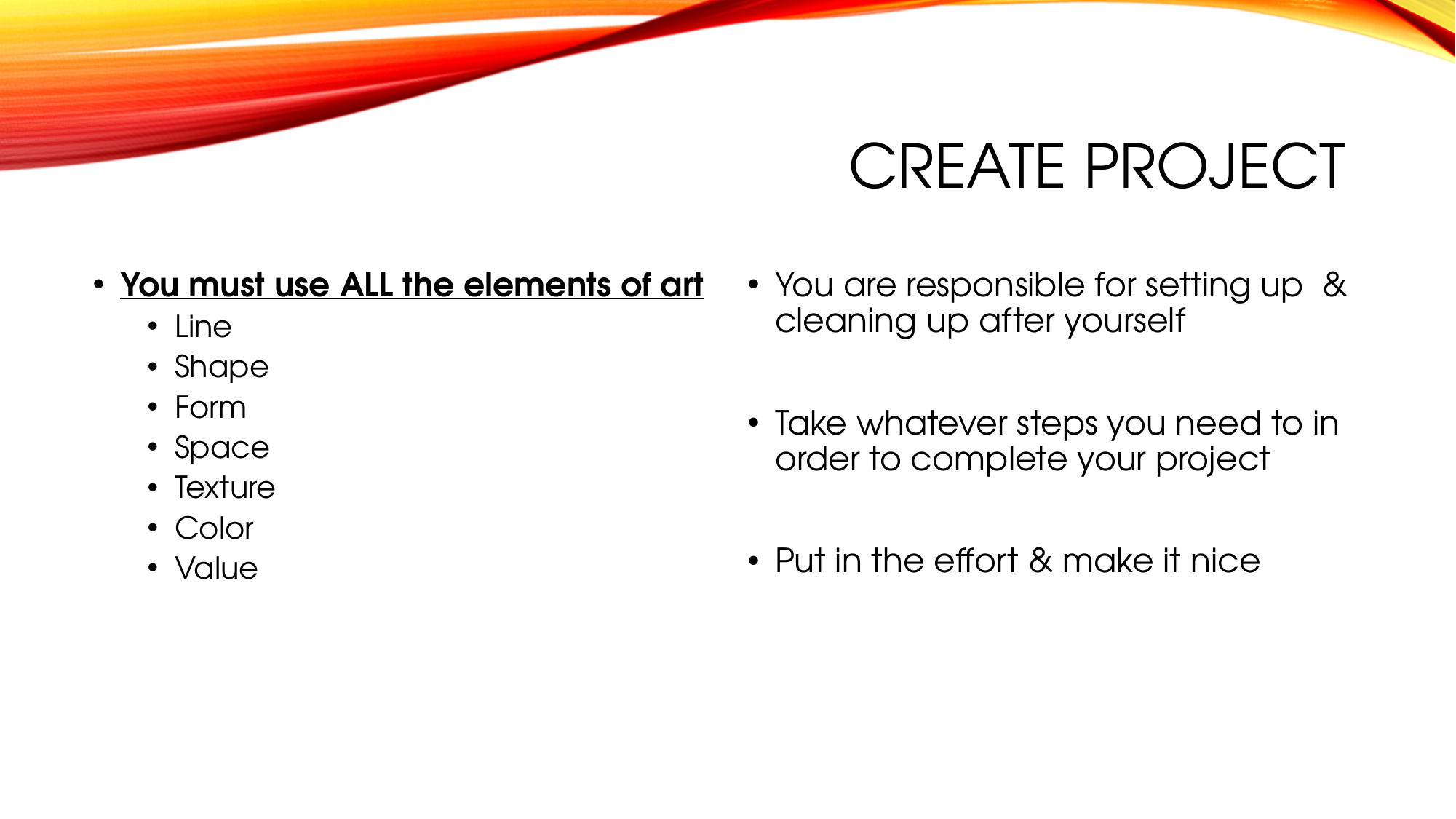

# Create Project
You must use ALL the elements of art
Line
Shape
Form
Space
Texture
Color
Value
You are responsible for setting up  & cleaning up after yourself

Take whatever steps you need to in order to complete your project

Put in the effort & make it nice